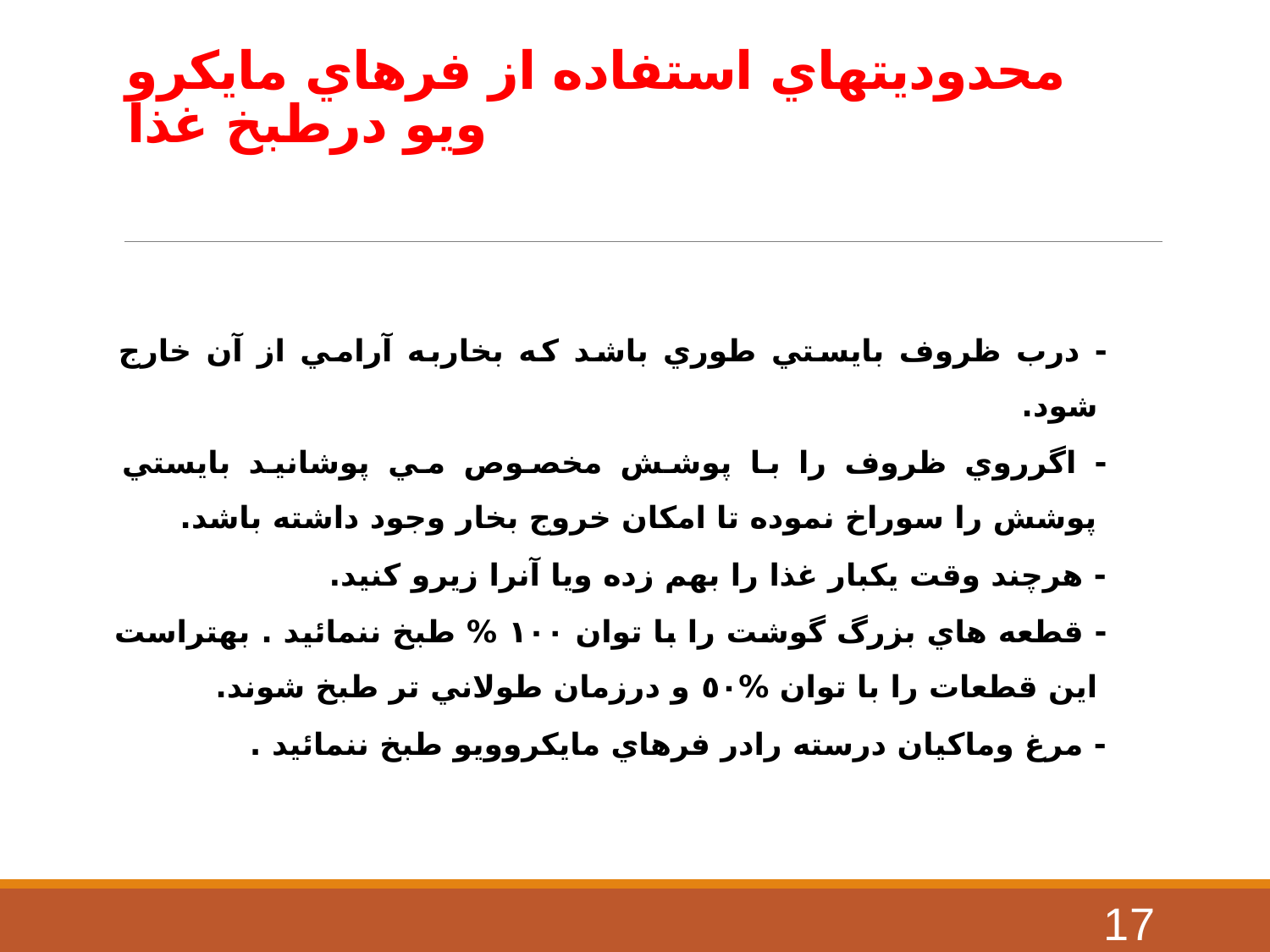

# محدودیتهاي استفاده از فرهاي مایكرو ویو درطبخ غذا
- درب ظروف بایستي طوري باشد كه بخاربه آرامي از آن خارج شود.
- اگرروي ظروف را با پوشش مخصوص مي پوشانید بایستي پوشش را سوراخ نموده تا امكان خروج بخار وجود داشته باشد.
- هرچند وقت یكبار غذا را بهم زده ویا آنرا زیرو كنید.
- قطعه هاي بزرگ گوشت را با توان ١٠٠ % طبخ ننمائید . بهتراست این قطعات را با توان %٥٠ و درزمان طولاني تر طبخ شوند.
- مرغ وماكیان درسته رادر فرهاي مایكروویو طبخ ننمائید .

17